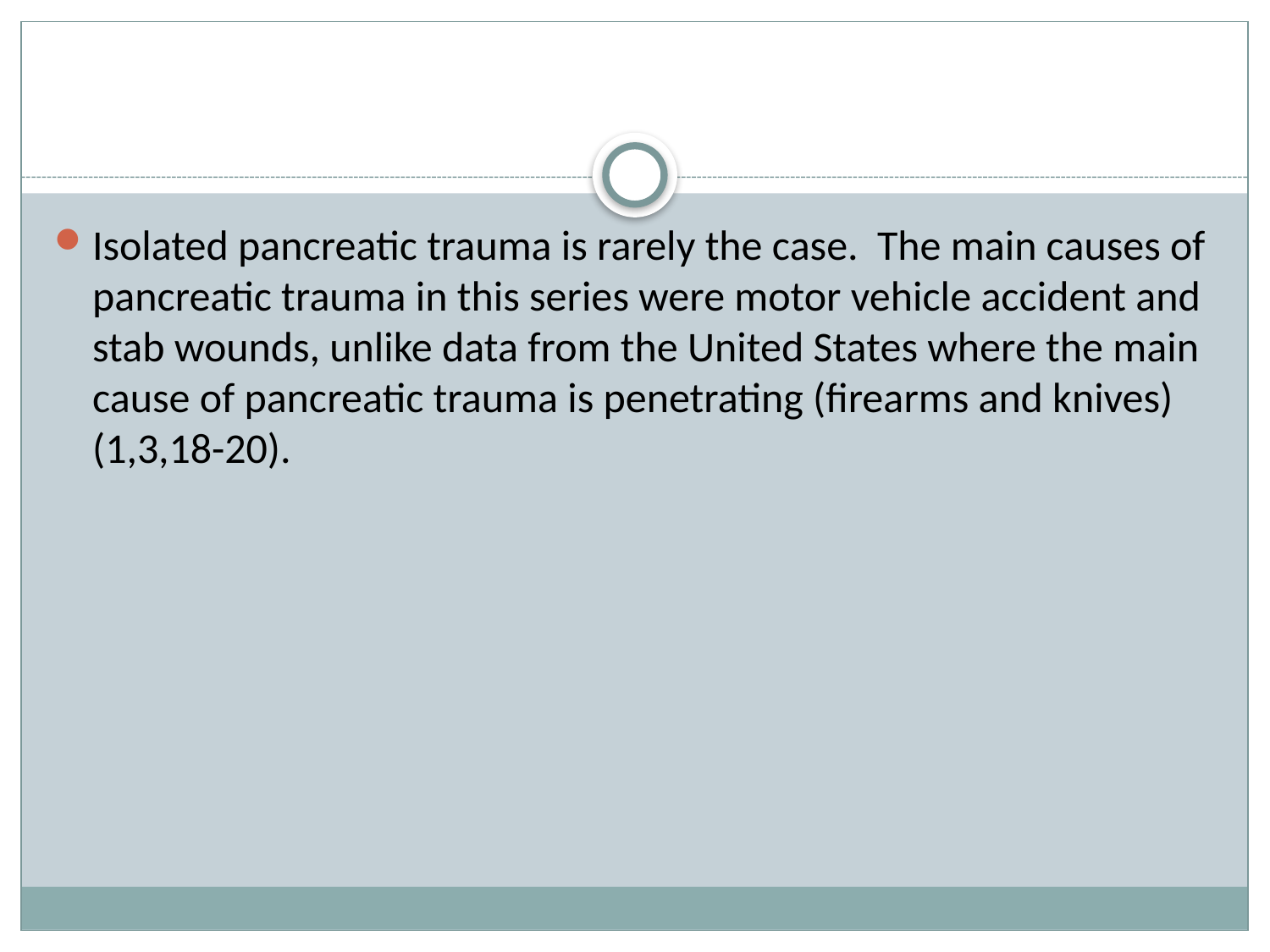

#
Isolated pancreatic trauma is rarely the case.  The main causes of pancreatic trauma in this series were motor vehicle accident and stab wounds, unlike data from the United States where the main cause of pancreatic trauma is penetrating (firearms and knives) (1,3,18-20).